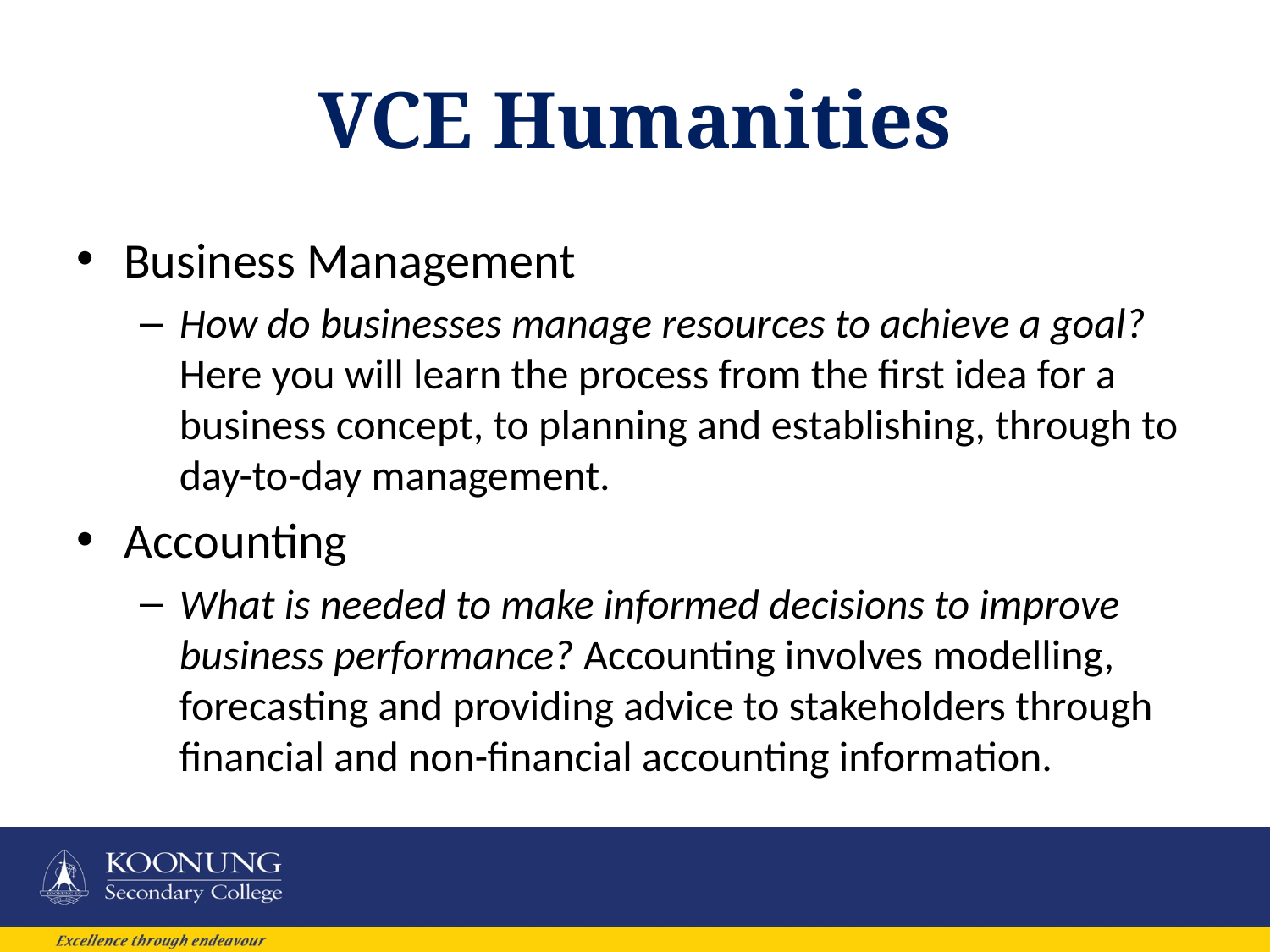

# VCE Humanities
Business Management
How do businesses manage resources to achieve a goal? Here you will learn the process from the first idea for a business concept, to planning and establishing, through to day-to-day management.
Accounting
What is needed to make informed decisions to improve business performance? Accounting involves modelling, forecasting and providing advice to stakeholders through financial and non-financial accounting information.